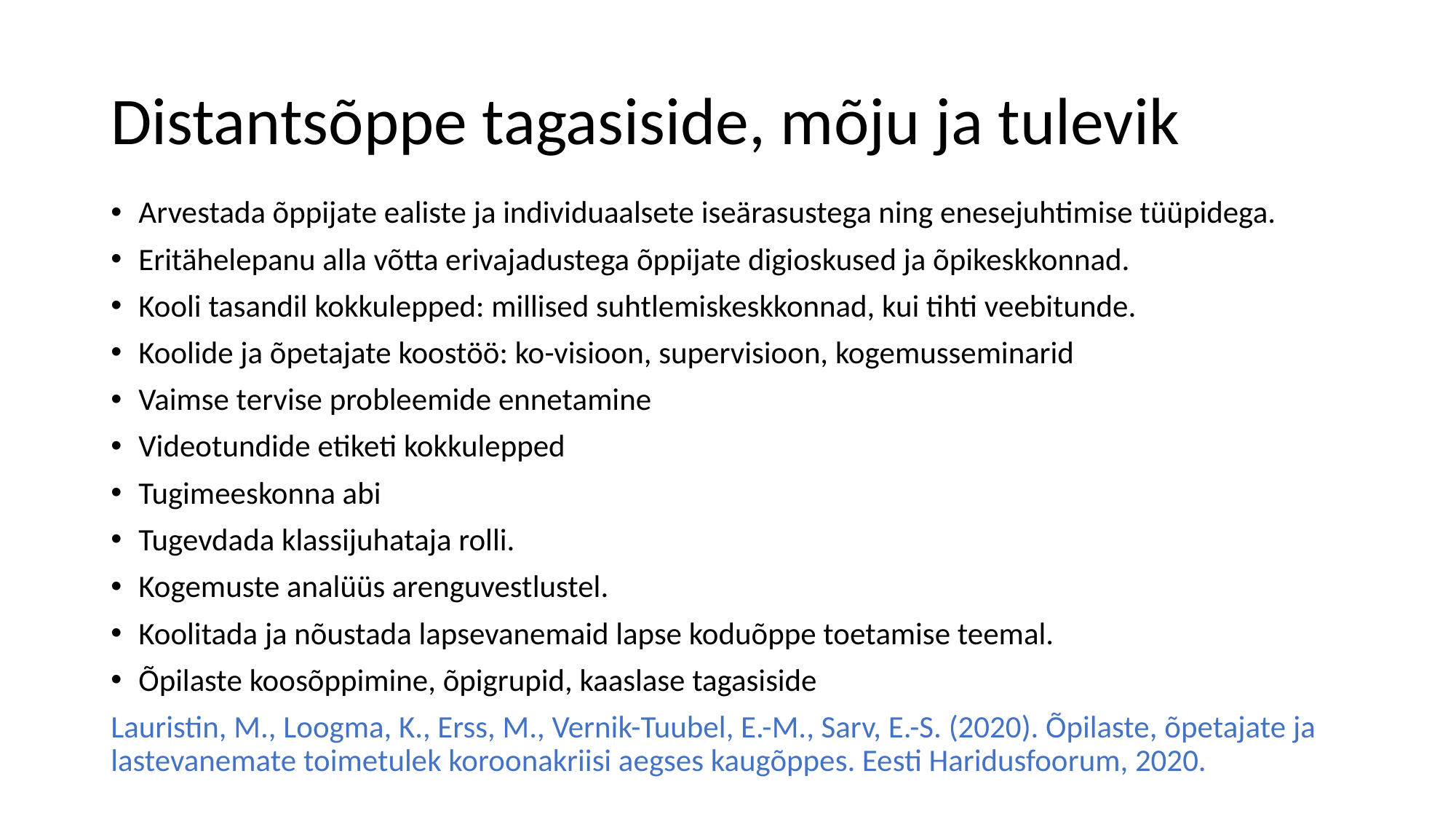

# Distantsõppe tagasiside, mõju ja tulevik
Arvestada õppijate ealiste ja individuaalsete iseärasustega ning enesejuhtimise tüüpidega.
Eritähelepanu alla võtta erivajadustega õppijate digioskused ja õpikeskkonnad.
Kooli tasandil kokkulepped: millised suhtlemiskeskkonnad, kui tihti veebitunde.
Koolide ja õpetajate koostöö: ko-visioon, supervisioon, kogemusseminarid
Vaimse tervise probleemide ennetamine
Videotundide etiketi kokkulepped
Tugimeeskonna abi
Tugevdada klassijuhataja rolli.
Kogemuste analüüs arenguvestlustel.
Koolitada ja nõustada lapsevanemaid lapse koduõppe toetamise teemal.
Õpilaste koosõppimine, õpigrupid, kaaslase tagasiside
Lauristin, M., Loogma, K., Erss, M., Vernik-Tuubel, E.-M., Sarv, E.-S. (2020). Õpilaste, õpetajate ja lastevanemate toimetulek koroonakriisi aegses kaugõppes. Eesti Haridusfoorum, 2020.